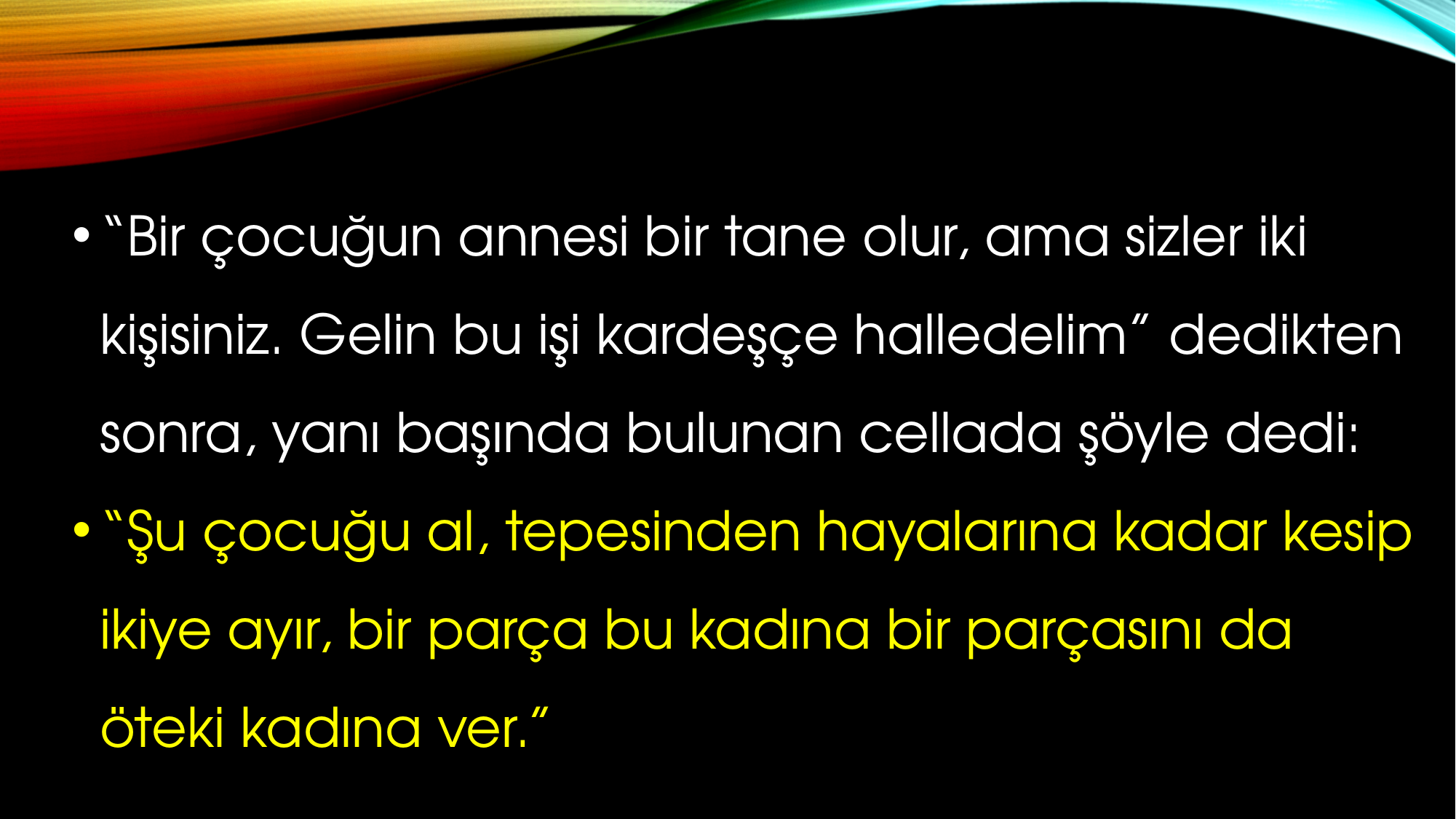

“Bir çocuğun annesi bir tane olur, ama sizler iki kişisiniz. Gelin bu işi kardeşçe halledelim” dedikten sonra, yanı başında bulunan cellada şöyle dedi:
“Şu çocuğu al, tepesinden hayalarına kadar kesip ikiye ayır, bir parça bu kadına bir parçasını da öteki kadına ver.”